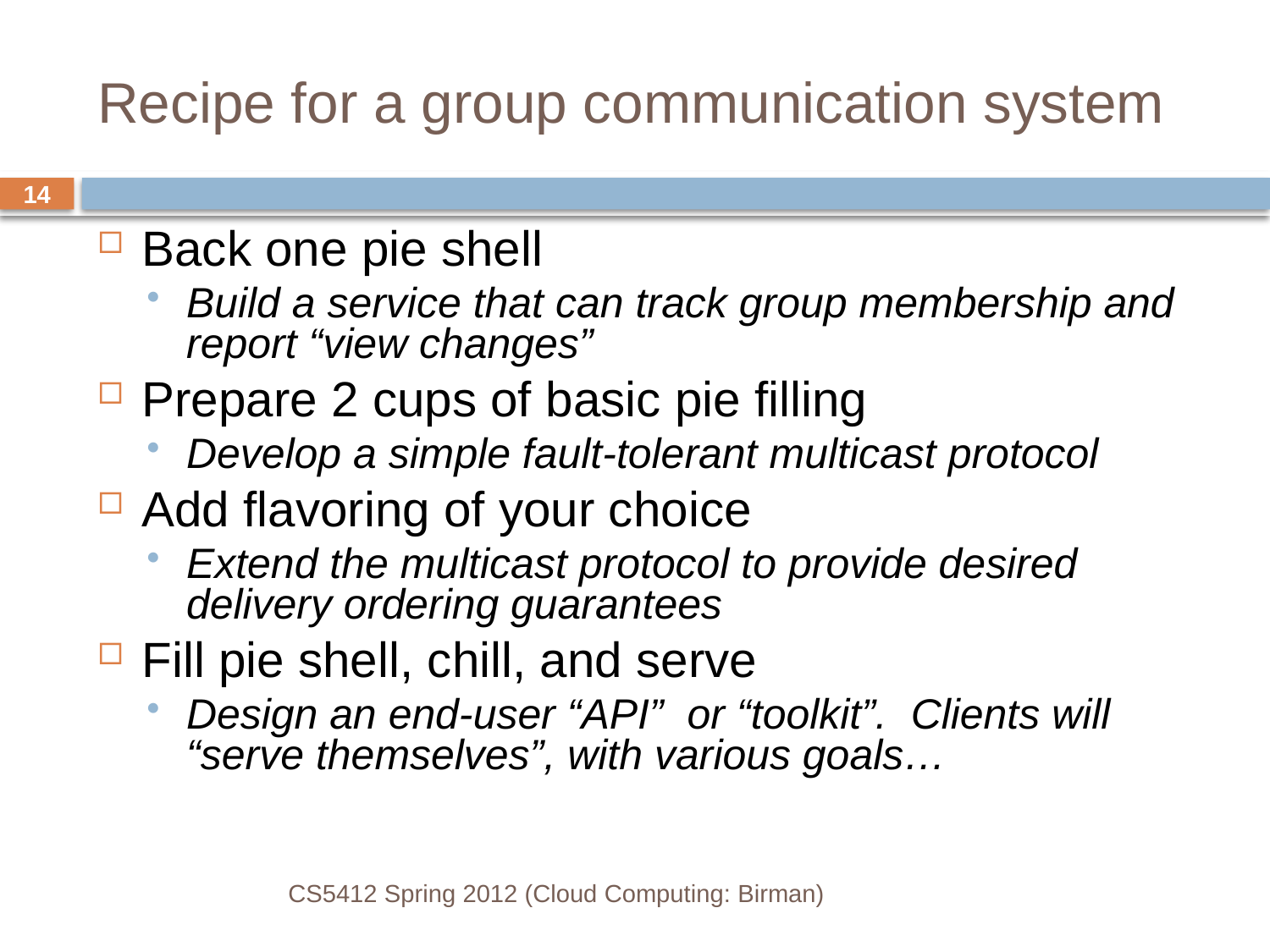

# Recipe for a group communication system
14
Back one pie shell
Build a service that can track group membership and report “view changes”
Prepare 2 cups of basic pie filling
Develop a simple fault-tolerant multicast protocol
Add flavoring of your choice
Extend the multicast protocol to provide desired delivery ordering guarantees
Fill pie shell, chill, and serve
Design an end-user “API”  or “toolkit”.  Clients will “serve themselves”, with various goals…
CS5412 Spring 2012 (Cloud Computing: Birman)